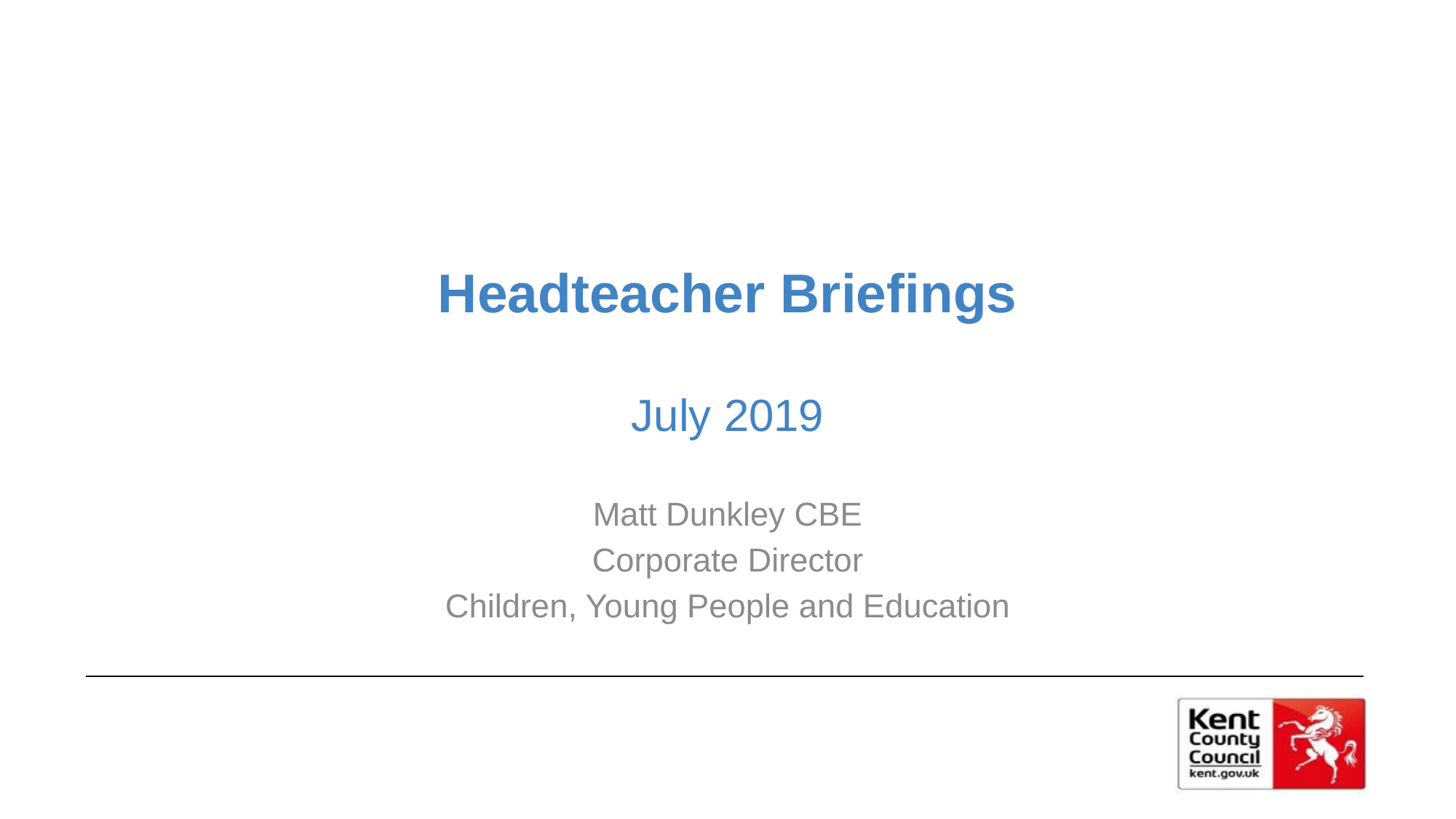

# Headteacher Briefings

July 2019

Matt Dunkley CBE
Corporate Director
Children, Young People and Education